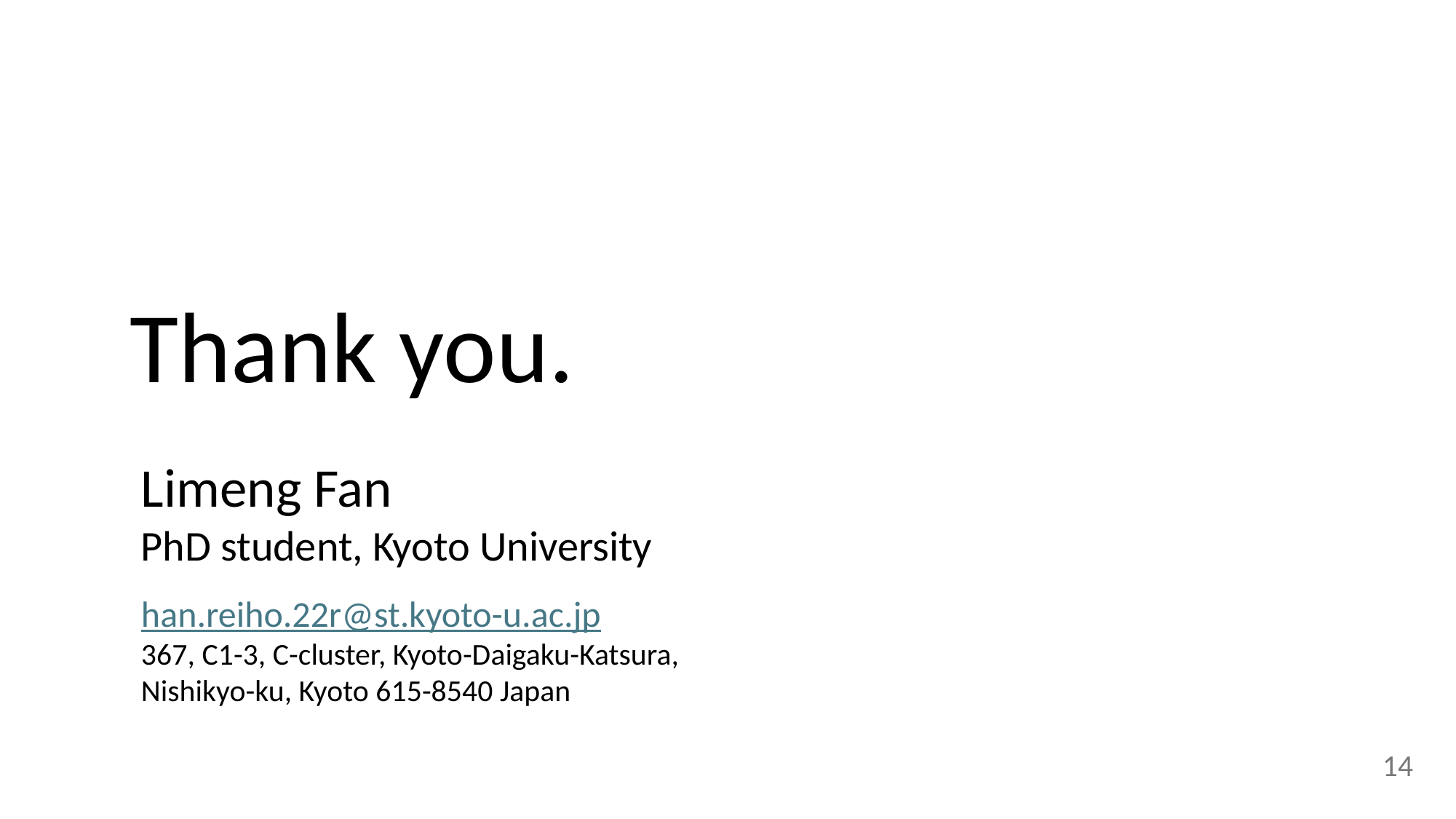

Thank you.
Limeng Fan
PhD student, Kyoto University

han.reiho.22r@st.kyoto-u.ac.jp
367, C1-3, C-cluster, Kyoto-Daigaku-Katsura,
Nishikyo-ku, Kyoto 615-8540 Japan
14